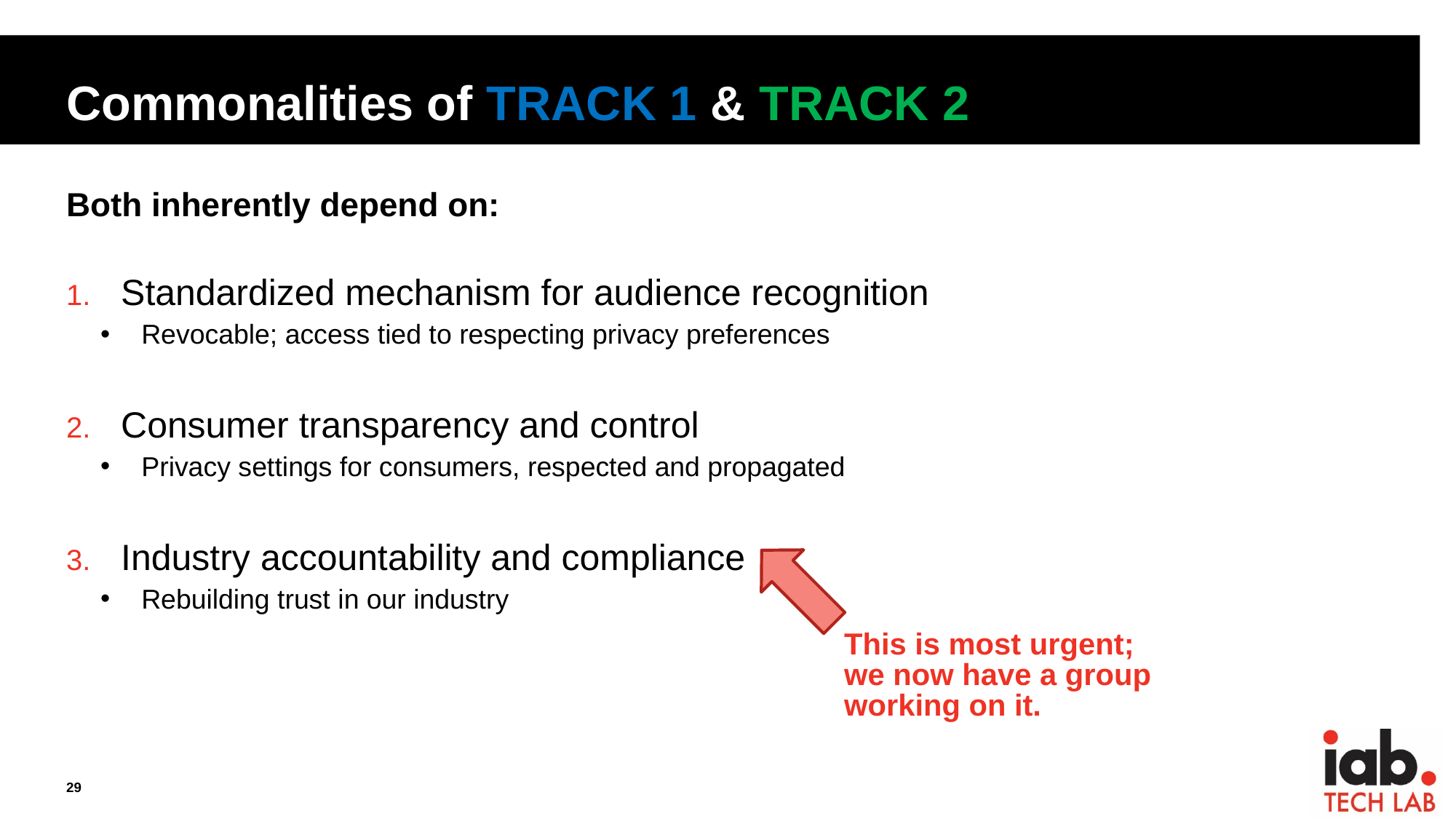

# Commonalities of TRACK 1 & TRACK 2
Both inherently depend on:

Standardized mechanism for audience recognition
Revocable; access tied to respecting privacy preferences

Consumer transparency and control
Privacy settings for consumers, respected and propagated

Industry accountability and compliance
Rebuilding trust in our industry

This is most urgent;
we now have a group working on it.
29